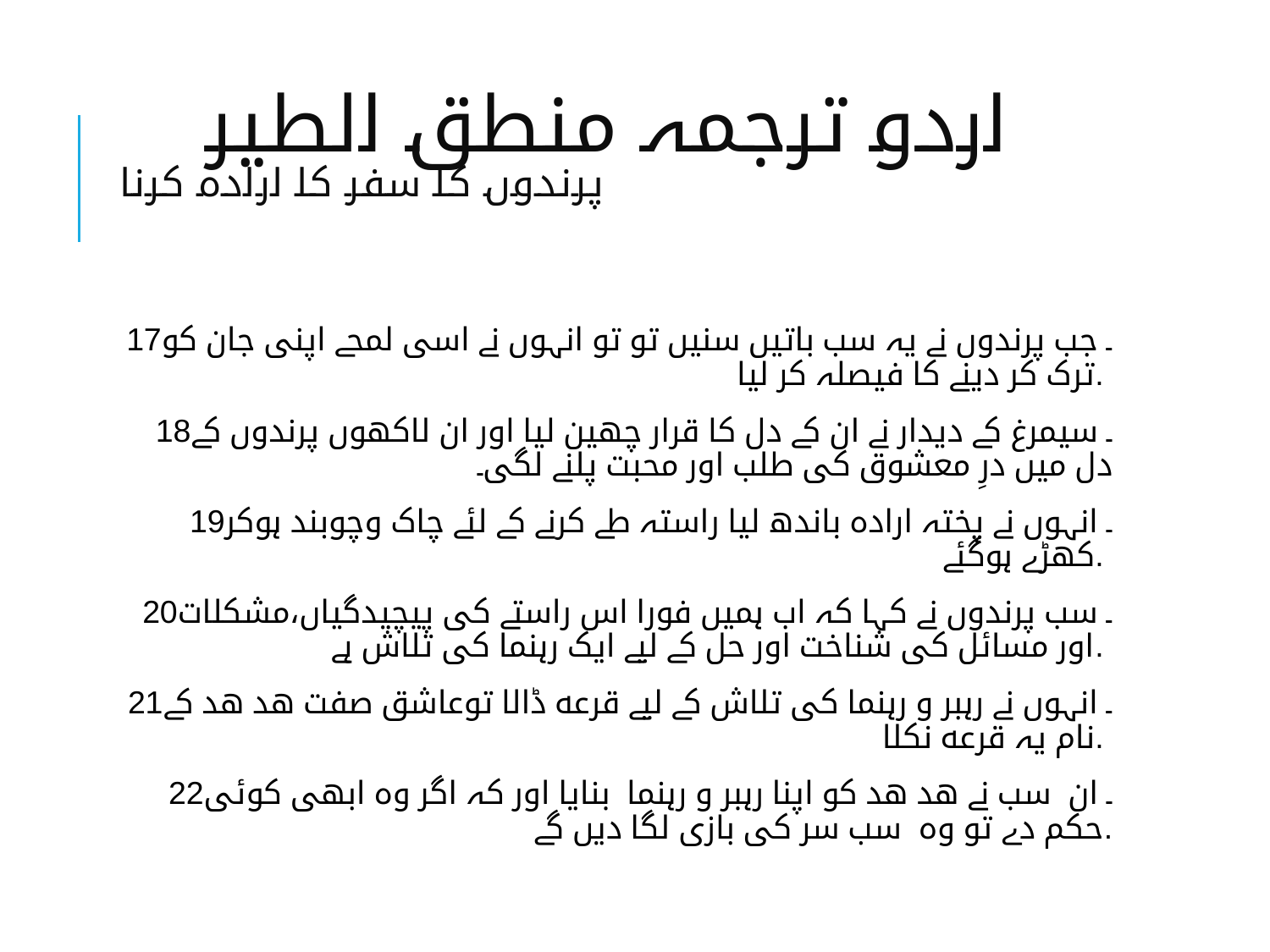

# اردو ترجمہ منطق الطیر پرندوں کا سفر کا ارادہ کرنا
17۔ جب پرندوں نے یہ سب باتیں سنیں تو تو انہوں نے اسی لمحے اپنی جان کو ترک کر دینے کا فیصلہ کر لیا.
18۔ سیمرغ کے دیدار نے ان کے دل کا قرار چھین لیا اور ان لاکھوں پرندوں كے دل میں درِ معشوق کی طلب اور محبت پلنے لگی۔
19۔ انہوں نے پختہ ارادہ باندھ لیا راستہ طے کرنے کے لئے چاک وچوبند ہوکر کھڑے ہوگئے.
20۔ سب پرندوں نے کہا کہ اب ہمیں فورا اس راستے کی پیچیدگیاں،مشکلات اور مسائل کی شناخت اور حل کے لیے ایک رہنما کی تلاش ہے.
21۔ انہوں نے رہبر و رہنما کی تلاش کے لیے قرعه ڈالا توعاشق صفت ھد ھد کے نام یہ قرعه نكلا.
22۔ ان  سب نے ھد ھد کو اپنا رہبر و رہنما  بنایا اور کہ اگر وہ ابھی کوئی حکم دے تو وہ  سب سر کی بازی لگا دیں گے.